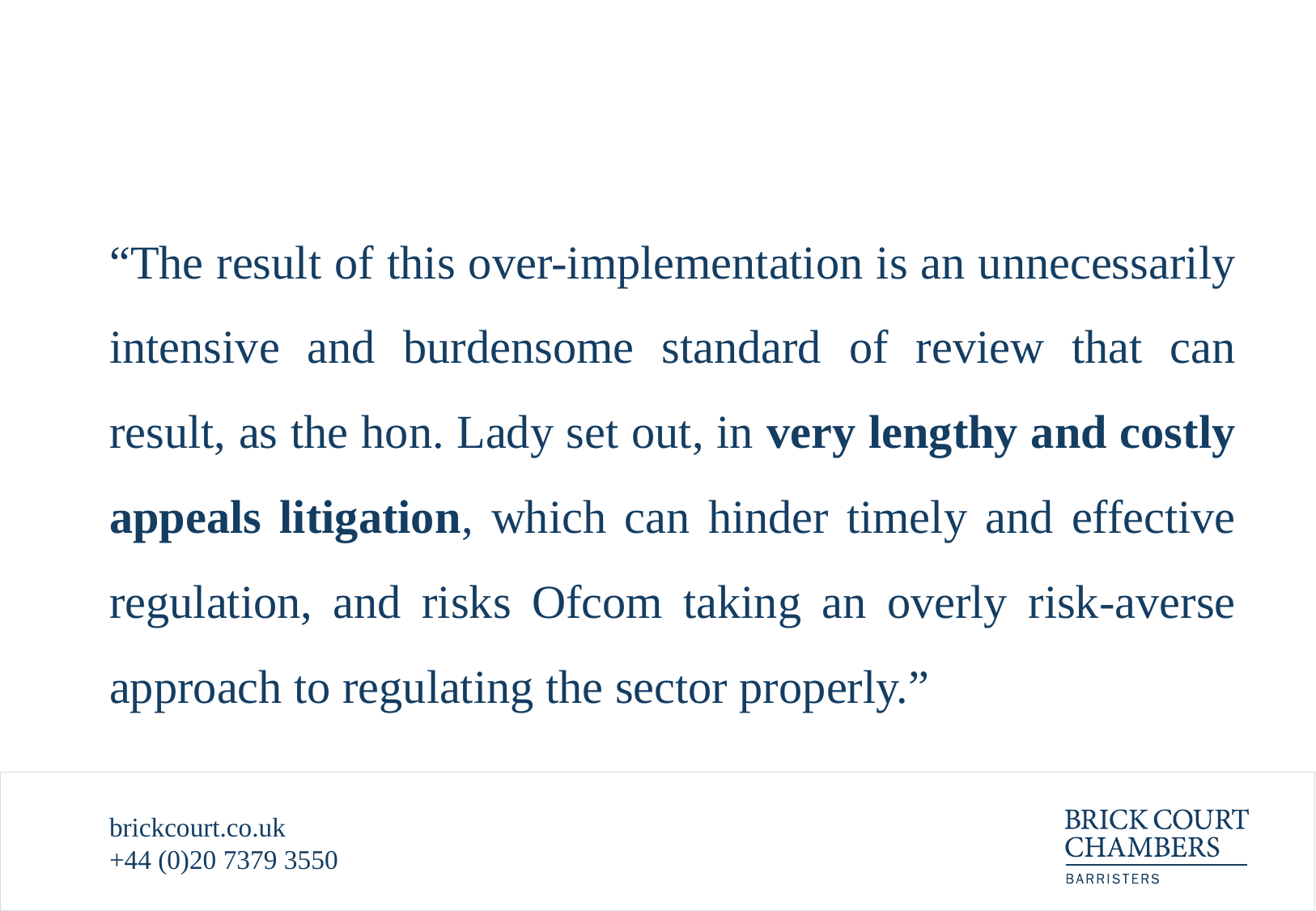

#
“The result of this over-implementation is an unnecessarily intensive and burdensome standard of review that can result, as the hon. Lady set out, in very lengthy and costly appeals litigation, which can hinder timely and effective regulation, and risks Ofcom taking an overly risk-averse approach to regulating the sector properly.”
brickcourt.co.uk
+44 (0)20 7379 3550